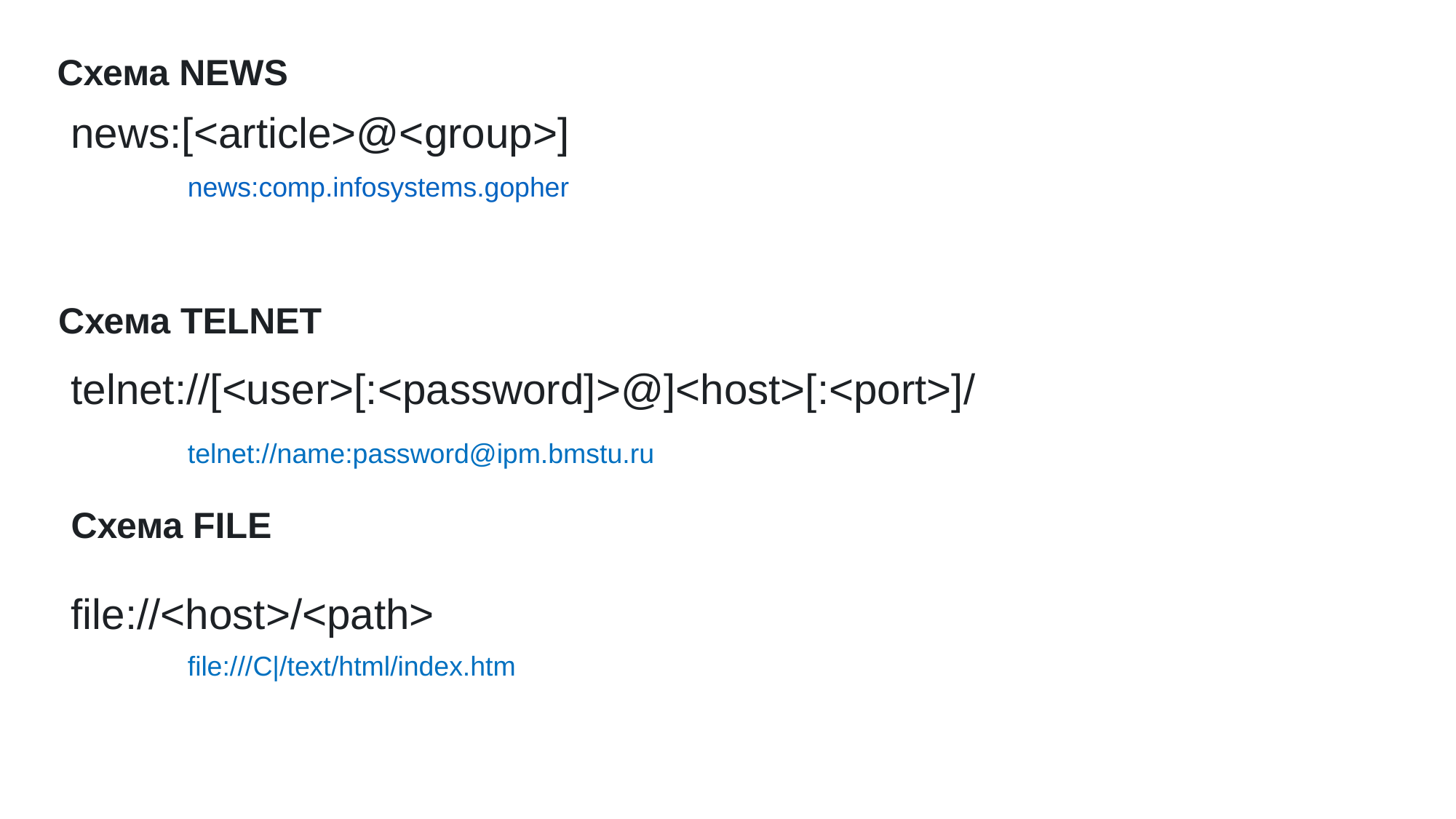

Схема NEWS
news:[<article>@<group>]
news:comp.infosystems.gopher
Схема TELNET
telnet://[<user>[:<password]>@]<host>[:<port>]/
telnet://name:password@ipm.bmstu.ru
Схема FILE
file://<host>/<path>
file:///C|/text/html/index.htm